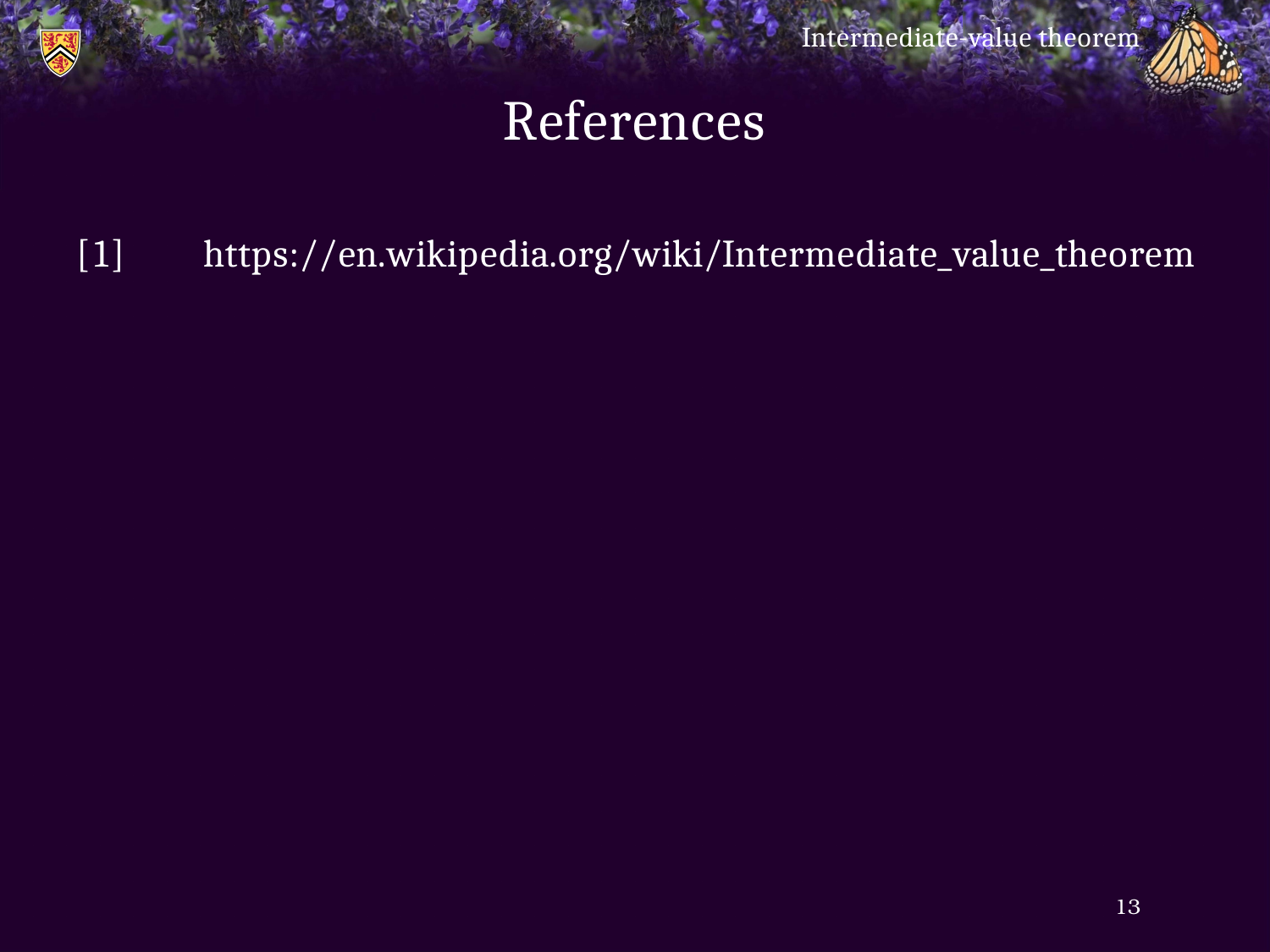

Intermediate-value theorem
# References
[1]	https://en.wikipedia.org/wiki/Intermediate_value_theorem
13